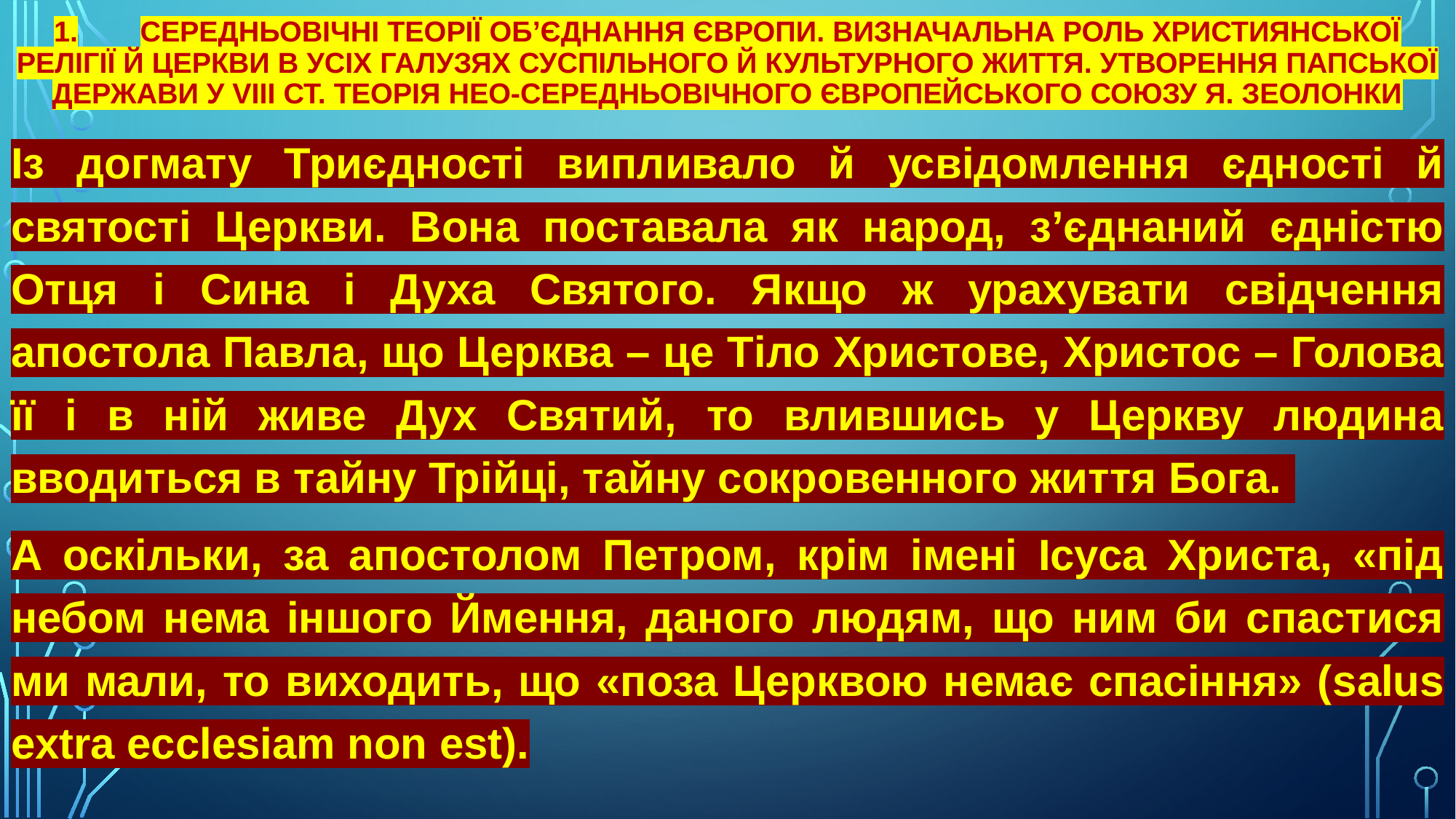

# 1.	Середньовічні теорії об’єднання Європи. Визначальна роль християнської релігії й церкви в усіх галузях суспільного й культурного життя. Утворення папської держави у VIII ст. Теорія нео-середньовічного Європейського Союзу Я. Зеолонки
Із догмату Триєдності випливало й усвідомлення єдності й святості Церкви. Вона поставала як народ, з’єднаний єдністю Отця і Сина і Духа Святого. Якщо ж урахувати свідчення апостола Павла, що Церква – це Тіло Христове, Христос – Голова її і в ній живе Дух Святий, то влившись у Церкву людина вводиться в тайну Трійці, тайну сокровенного життя Бога.
А оскільки, за апостолом Петром, крім імені Ісуса Христа, «під небом нема іншого Ймення, даного людям, що ним би спастися ми мали, то виходить, що «поза Церквою немає спасіння» (salus extra ecclesiam non est).